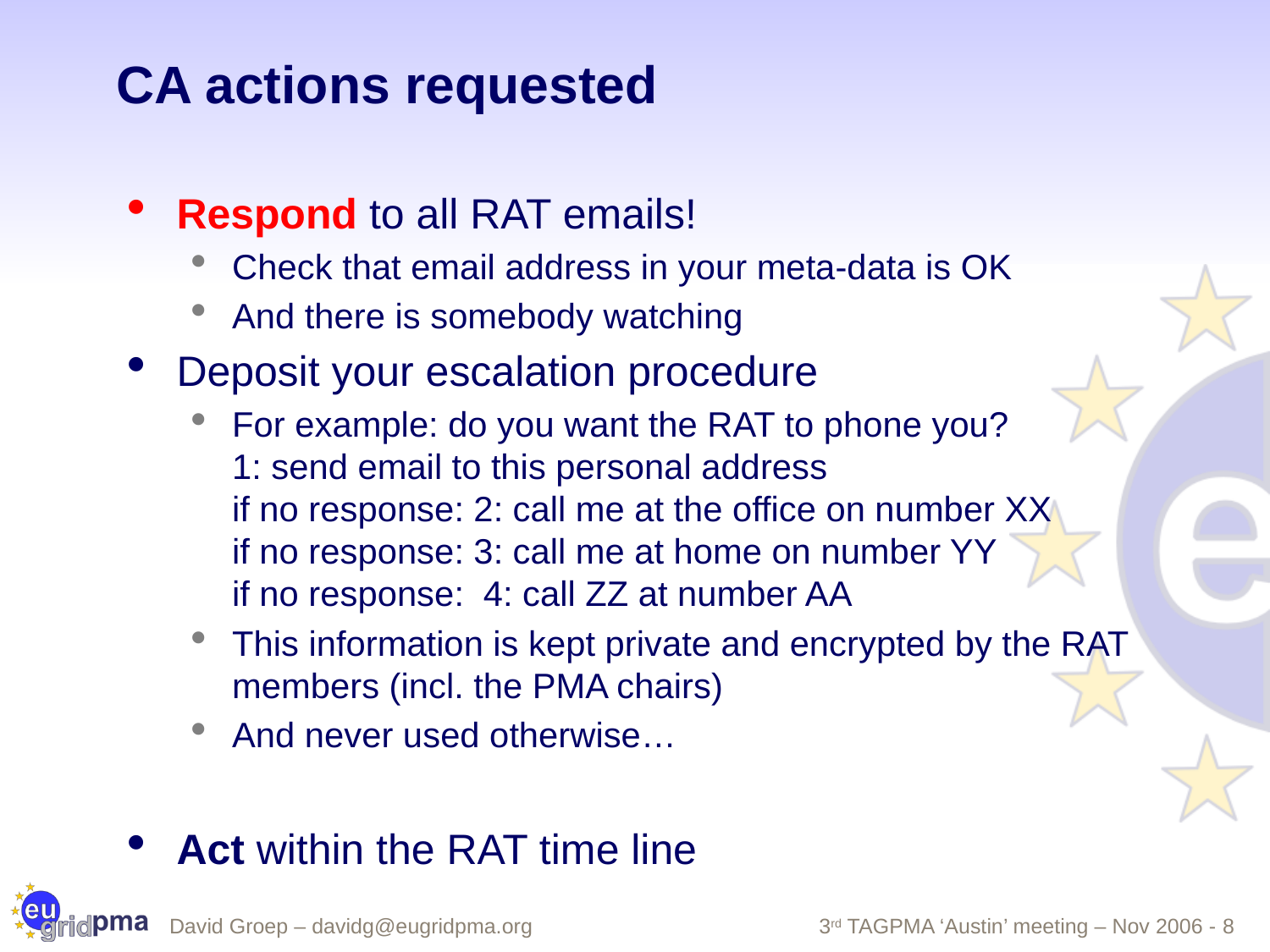

# CA actions requested
Respond to all RAT emails!
Check that email address in your meta-data is OK
And there is somebody watching
Deposit your escalation procedure
For example: do you want the RAT to phone you?
1: send email to this personal address
if no response: 2: call me at the office on number XX
if no response: 3: call me at home on number YY
if no response:  4: call ZZ at number AA
This information is kept private and encrypted by the RAT members (incl. the PMA chairs)
And never used otherwise…

Act within the RAT time line